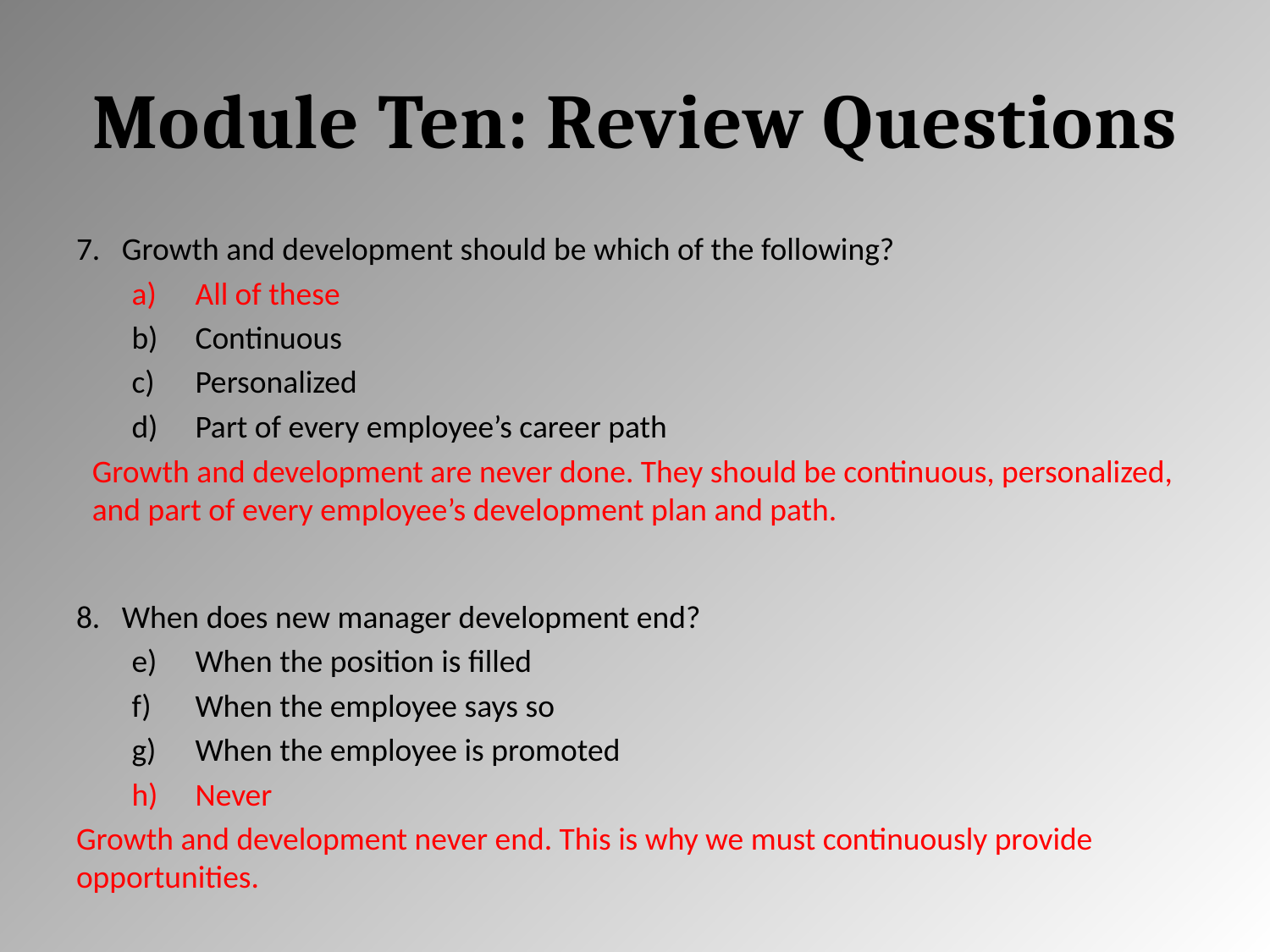

# Module Ten: Review Questions
7.   Growth and development should be which of the following?
All of these
Continuous
Personalized
Part of every employee’s career path
	Growth and development are never done. They should be continuous, personalized, and part of every employee’s development plan and path.

8.   When does new manager development end?
When the position is filled
When the employee says so
When the employee is promoted
Never
Growth and development never end. This is why we must continuously provide opportunities.